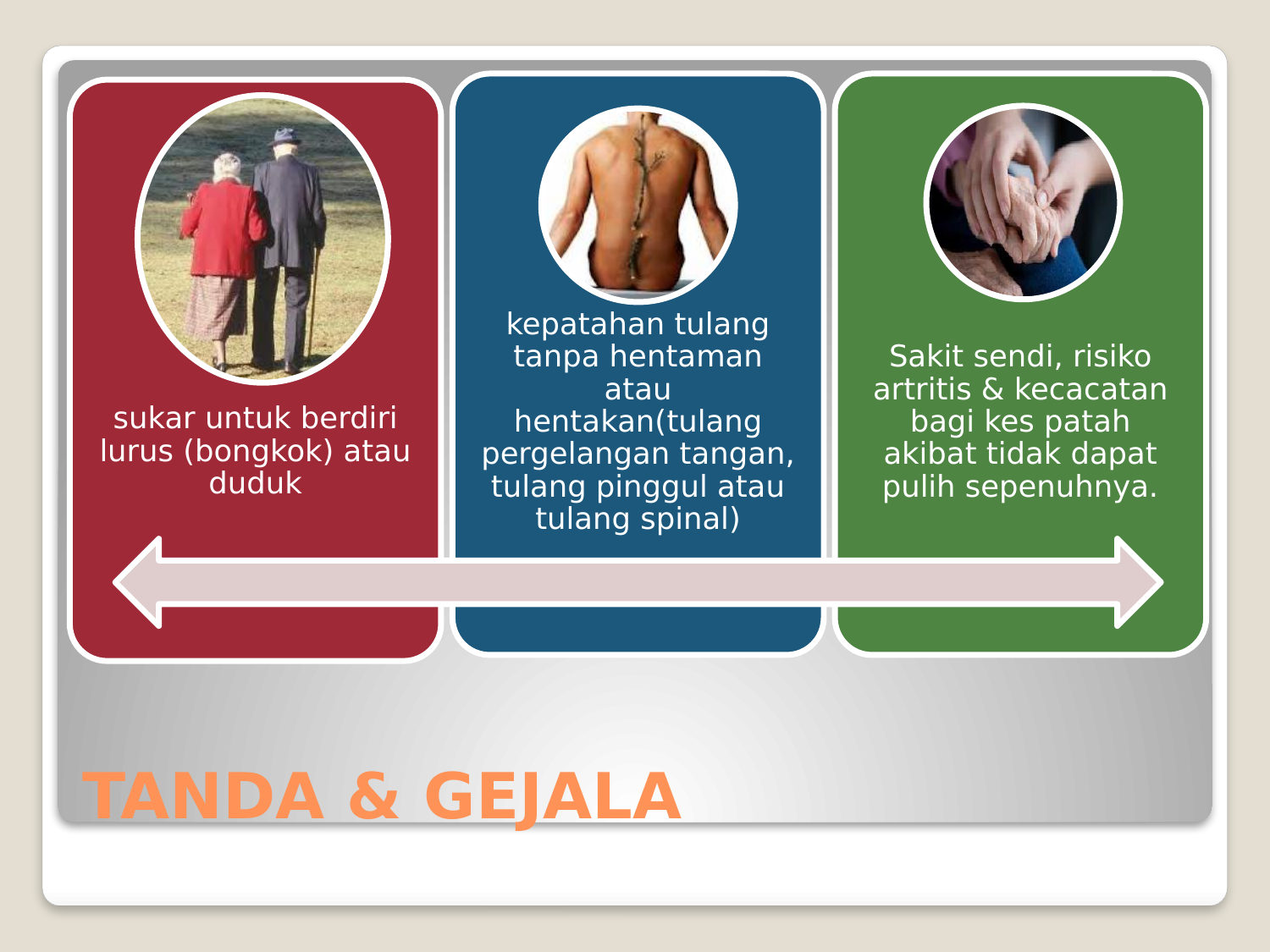

sukar untuk berdiri lurus (bongkok) atau duduk
kepatahan tulang tanpa hentaman atau hentakan(tulang pergelangan tangan, tulang pinggul atau tulang spinal)
Sakit sendi, risiko artritis & kecacatan bagi kes patah akibat tidak dapat pulih sepenuhnya.
# TANDA & GEJALA